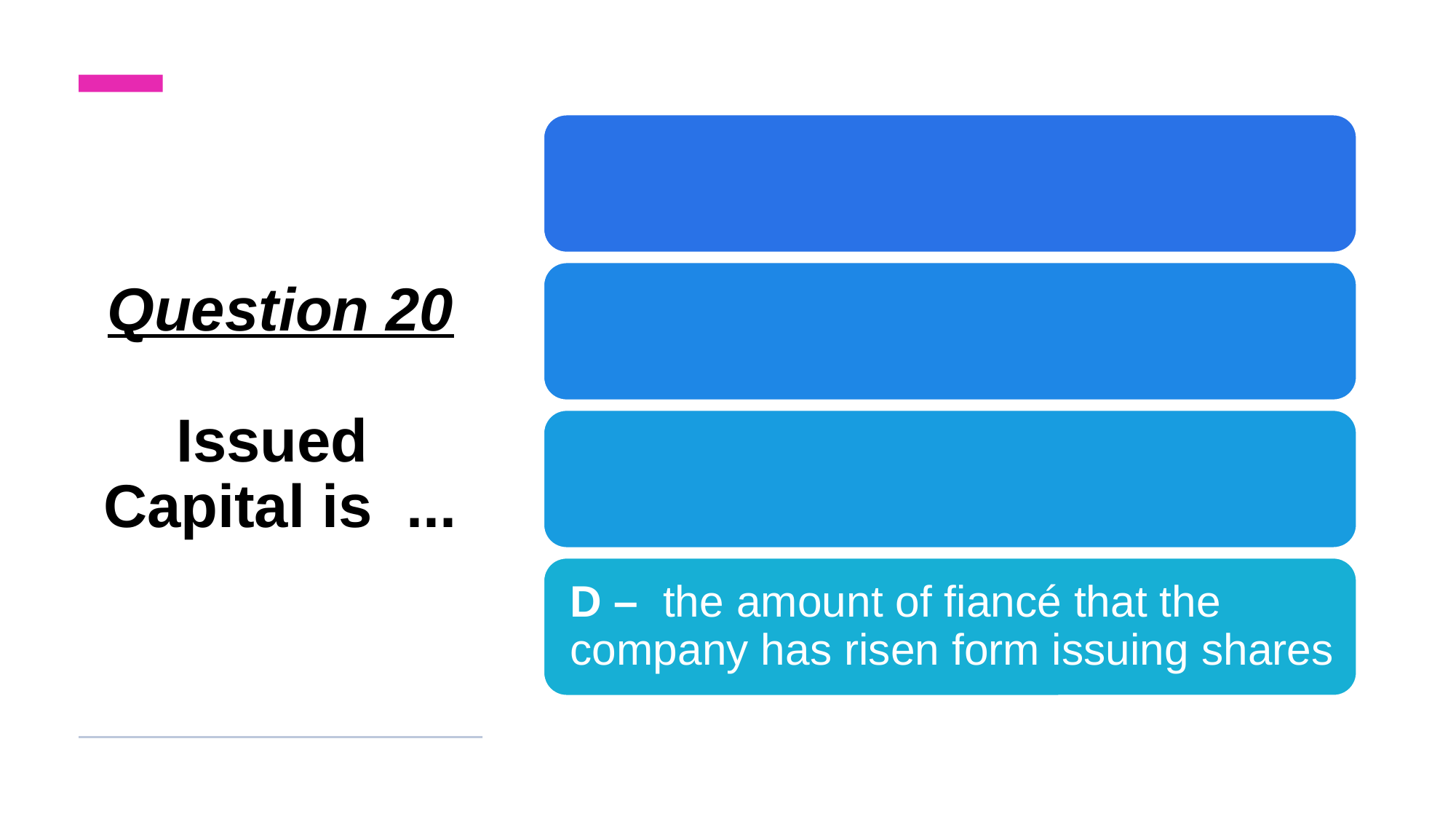

D –  the amount of fiancé that the company has risen form issuing shares
# Question 20 Issued  Capital is  ...